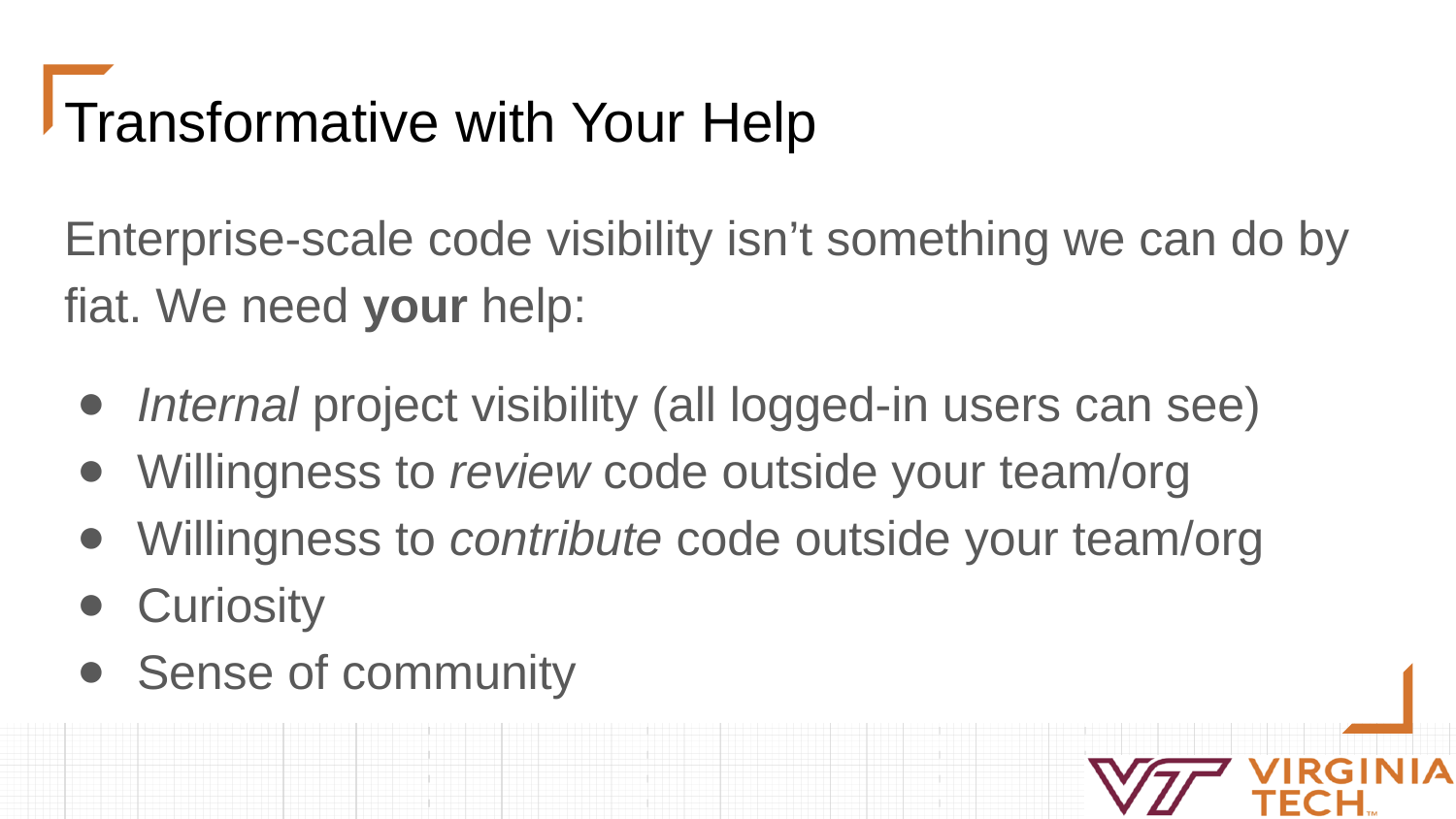

# Transformative with Your Help
Enterprise-scale code visibility isn’t something we can do by fiat. We need your help:
Internal project visibility (all logged-in users can see)
Willingness to review code outside your team/org
Willingness to contribute code outside your team/org
Curiosity
Sense of community